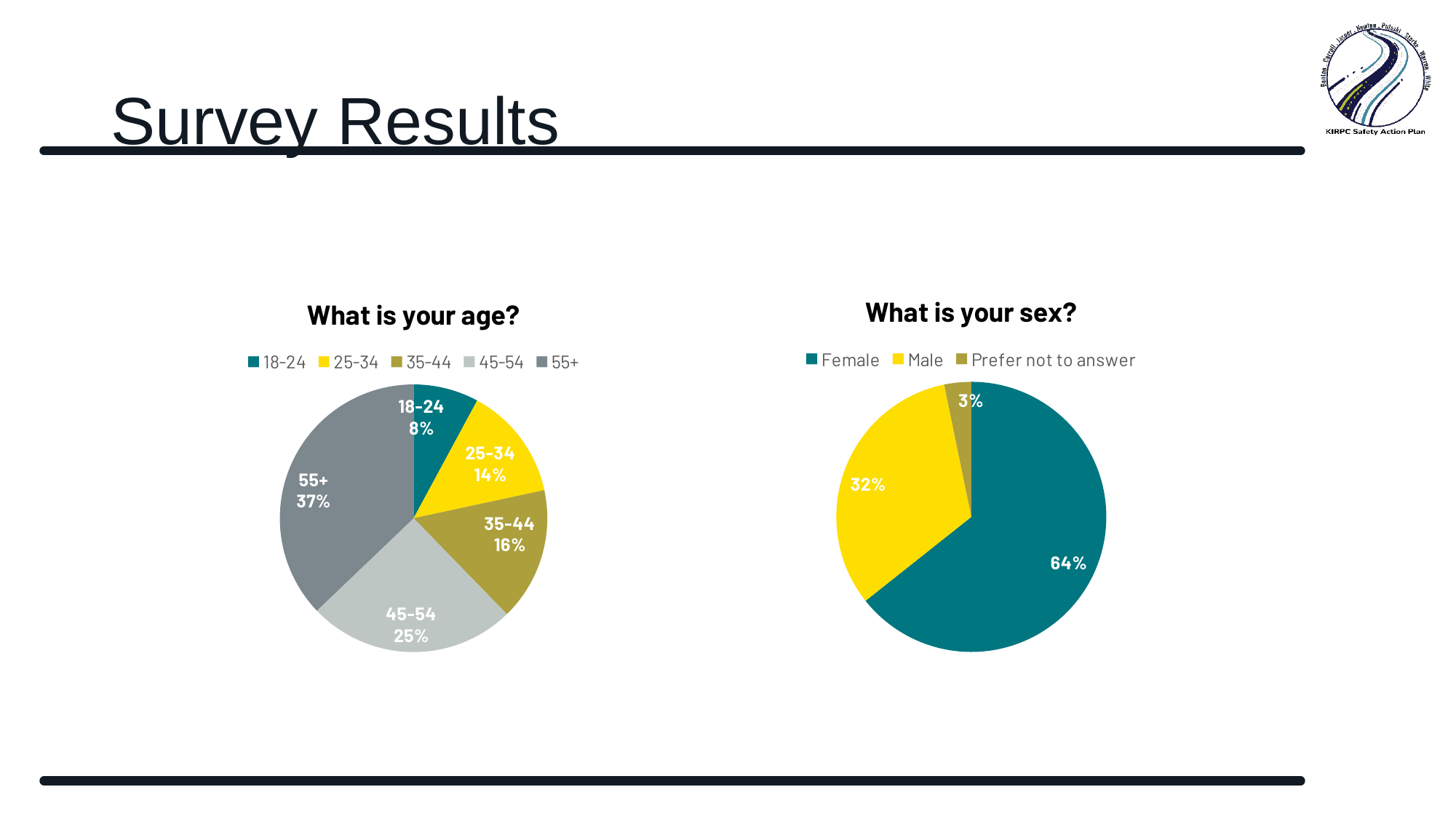

# Survey Results

### Chart: What is your sex?

| Category | Responses |
|---|---|
| Female | 0.6433 |
| Male | 0.3246 |
| Prefer not to answer | 0.0322 |

### Chart: What is your age?

| Category | Responses |
|---|---|
| 18-24 | 0.0789 |
| 25-34 | 0.1374 |
| 35-44 | 0.1608 |
| 45-54 | 0.2515 |
| 55+ | 0.3713 |